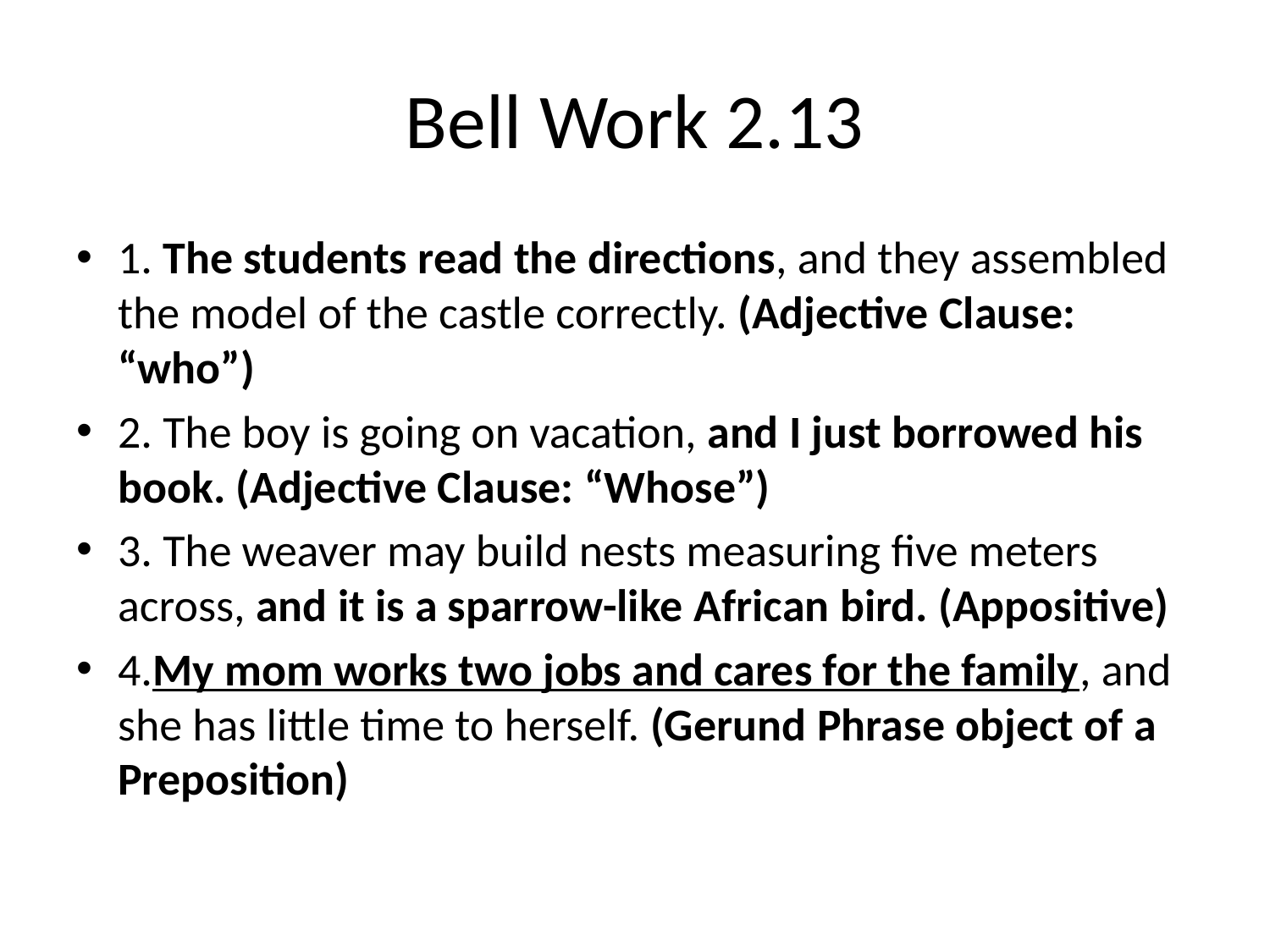

# Bell Work 2.13
1. The students read the directions, and they assembled the model of the castle correctly. (Adjective Clause: “who”)
2. The boy is going on vacation, and I just borrowed his book. (Adjective Clause: “Whose”)
3. The weaver may build nests measuring five meters across, and it is a sparrow-like African bird. (Appositive)
4.My mom works two jobs and cares for the family, and she has little time to herself. (Gerund Phrase object of a Preposition)